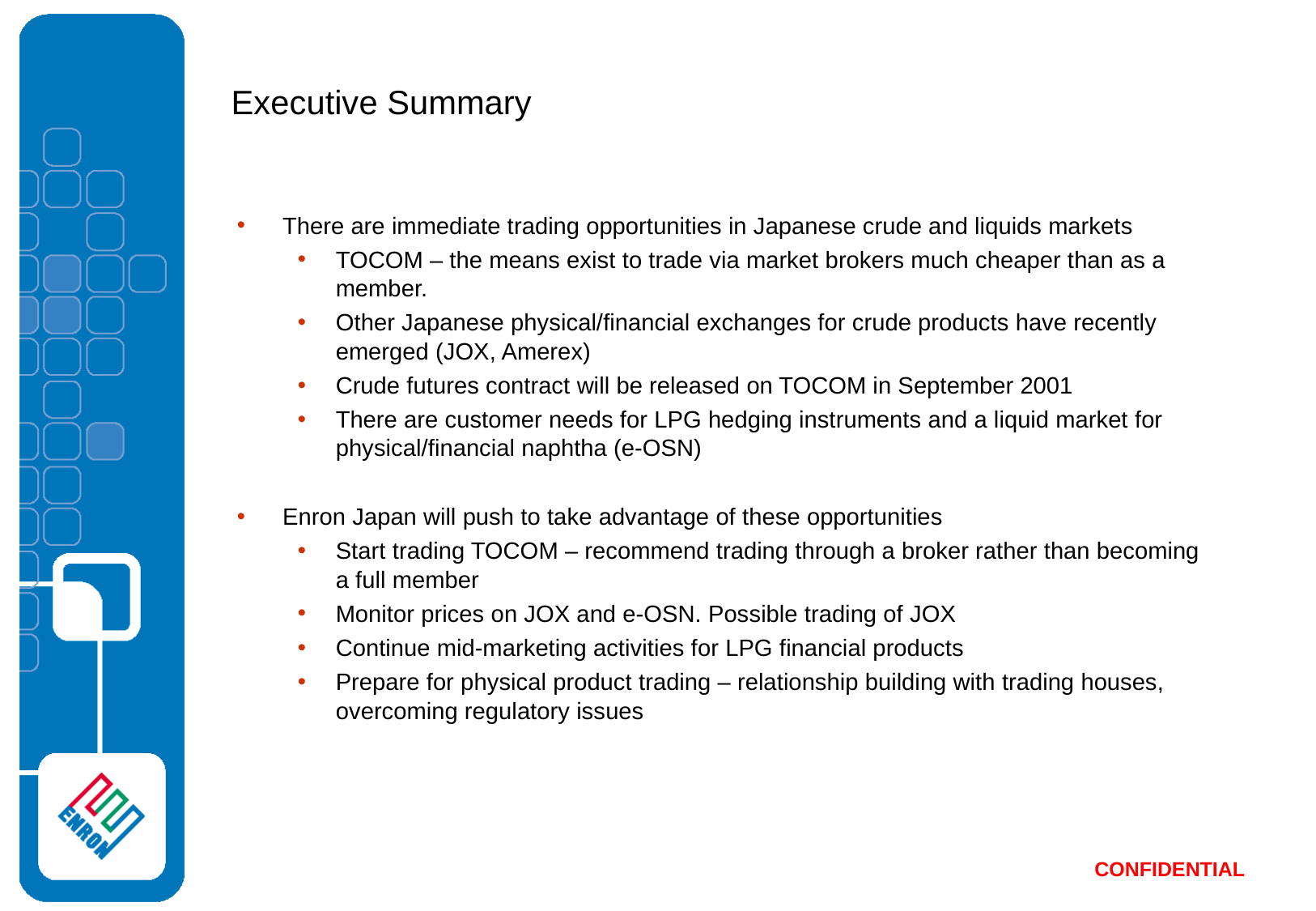

# Executive Summary
There are immediate trading opportunities in Japanese crude and liquids markets
TOCOM – the means exist to trade via market brokers much cheaper than as a member.
Other Japanese physical/financial exchanges for crude products have recently emerged (JOX, Amerex)
Crude futures contract will be released on TOCOM in September 2001
There are customer needs for LPG hedging instruments and a liquid market for physical/financial naphtha (e-OSN)

Enron Japan will push to take advantage of these opportunities
Start trading TOCOM – recommend trading through a broker rather than becoming a full member
Monitor prices on JOX and e-OSN. Possible trading of JOX
Continue mid-marketing activities for LPG financial products
Prepare for physical product trading – relationship building with trading houses, overcoming regulatory issues